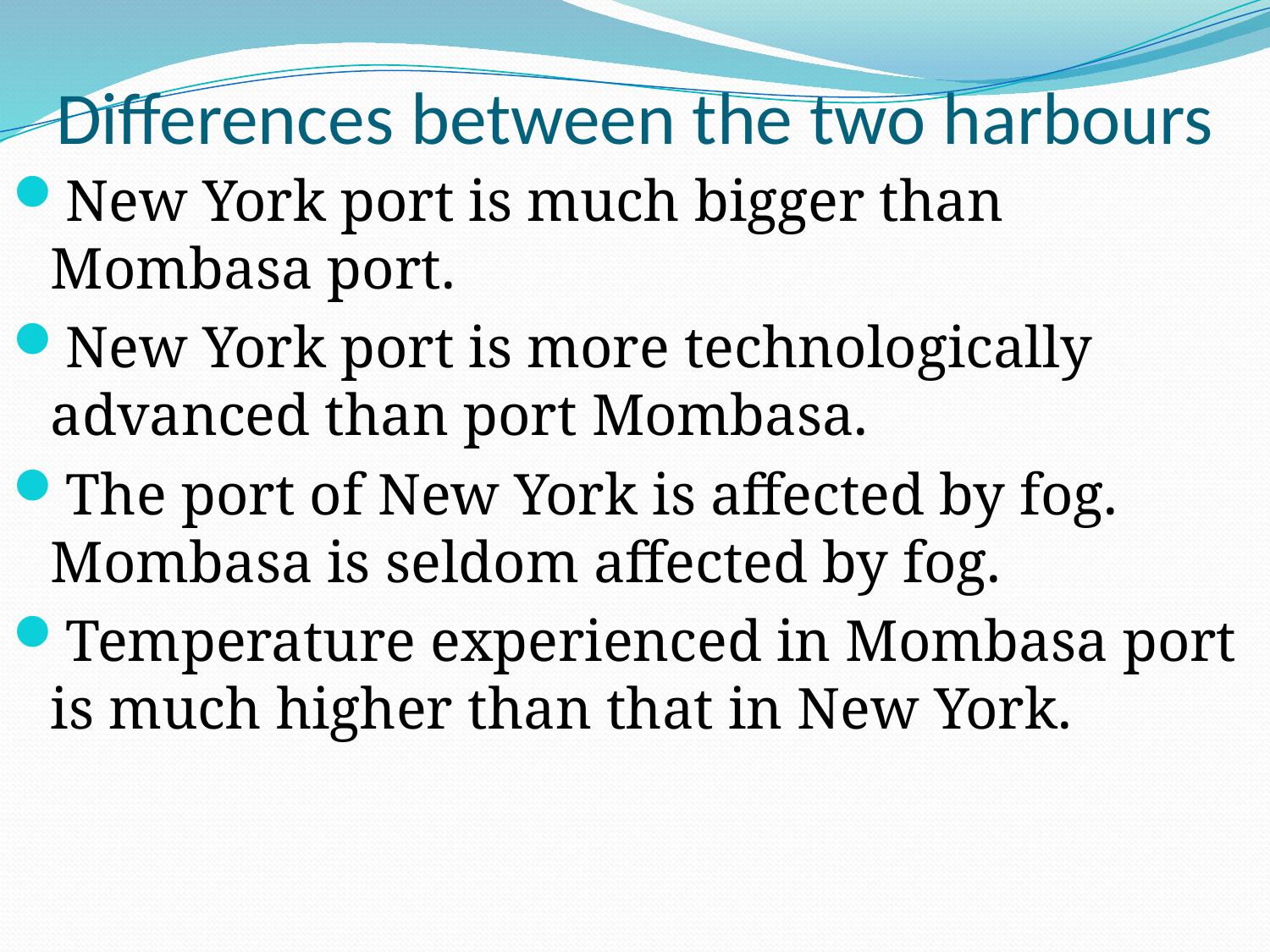

# Differences between the two harbours
New York port is much bigger than Mombasa port.
New York port is more technologically advanced than port Mombasa.
The port of New York is affected by fog. Mombasa is seldom affected by fog.
Temperature experienced in Mombasa port is much higher than that in New York.